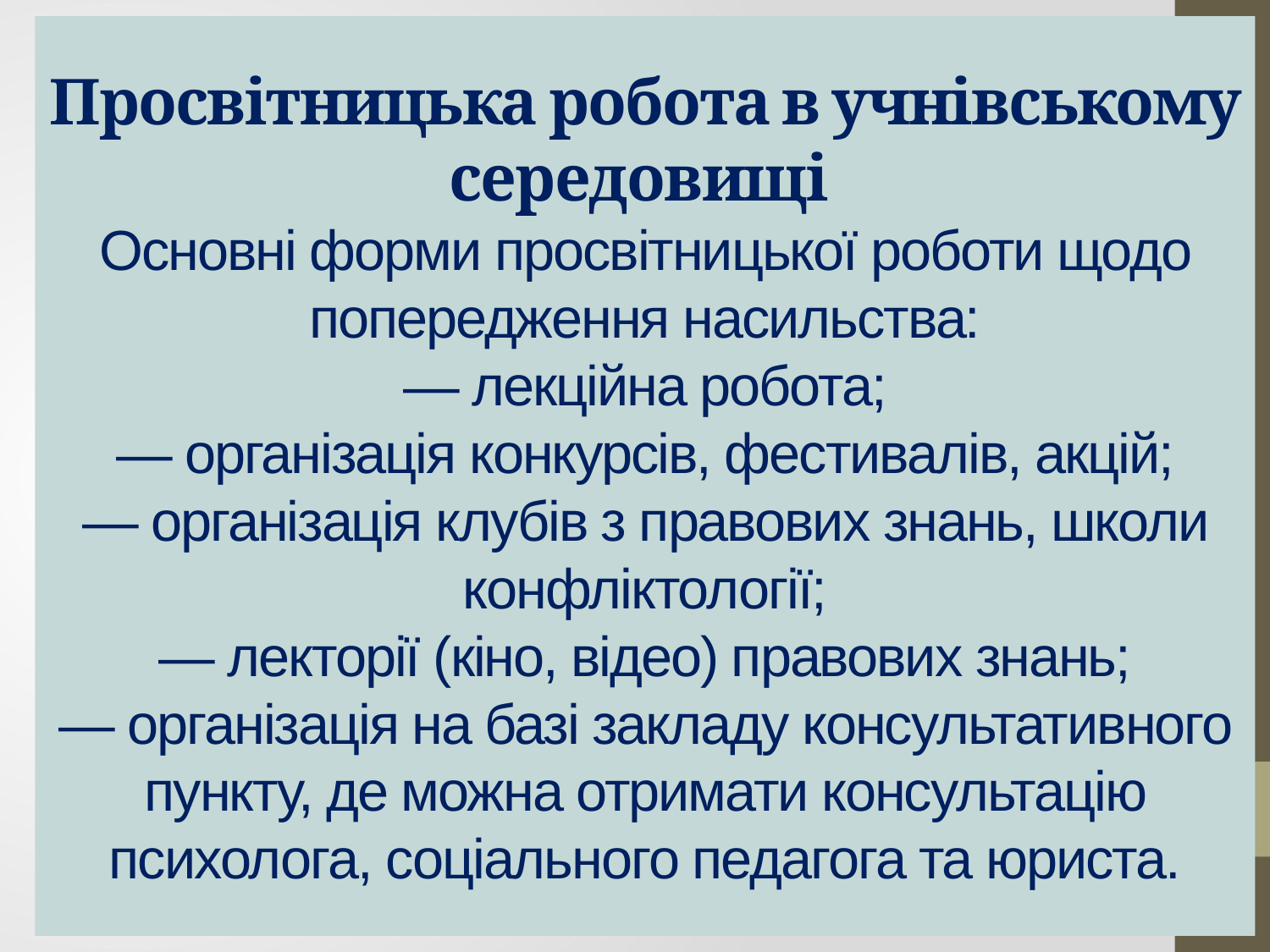

# Просвітницька робота в учнівському середовищі Основні форми просвітницької роботи щодо попередження насильства: — лекційна робота; — організація конкурсів, фестивалів, акцій; — організація клубів з правових знань, школи конфліктології; — лекторії (кіно, відео) правових знань; — організація на базі закладу консультативного пункту, де можна отримати консультацію психолога, соціального педагога та юриста.